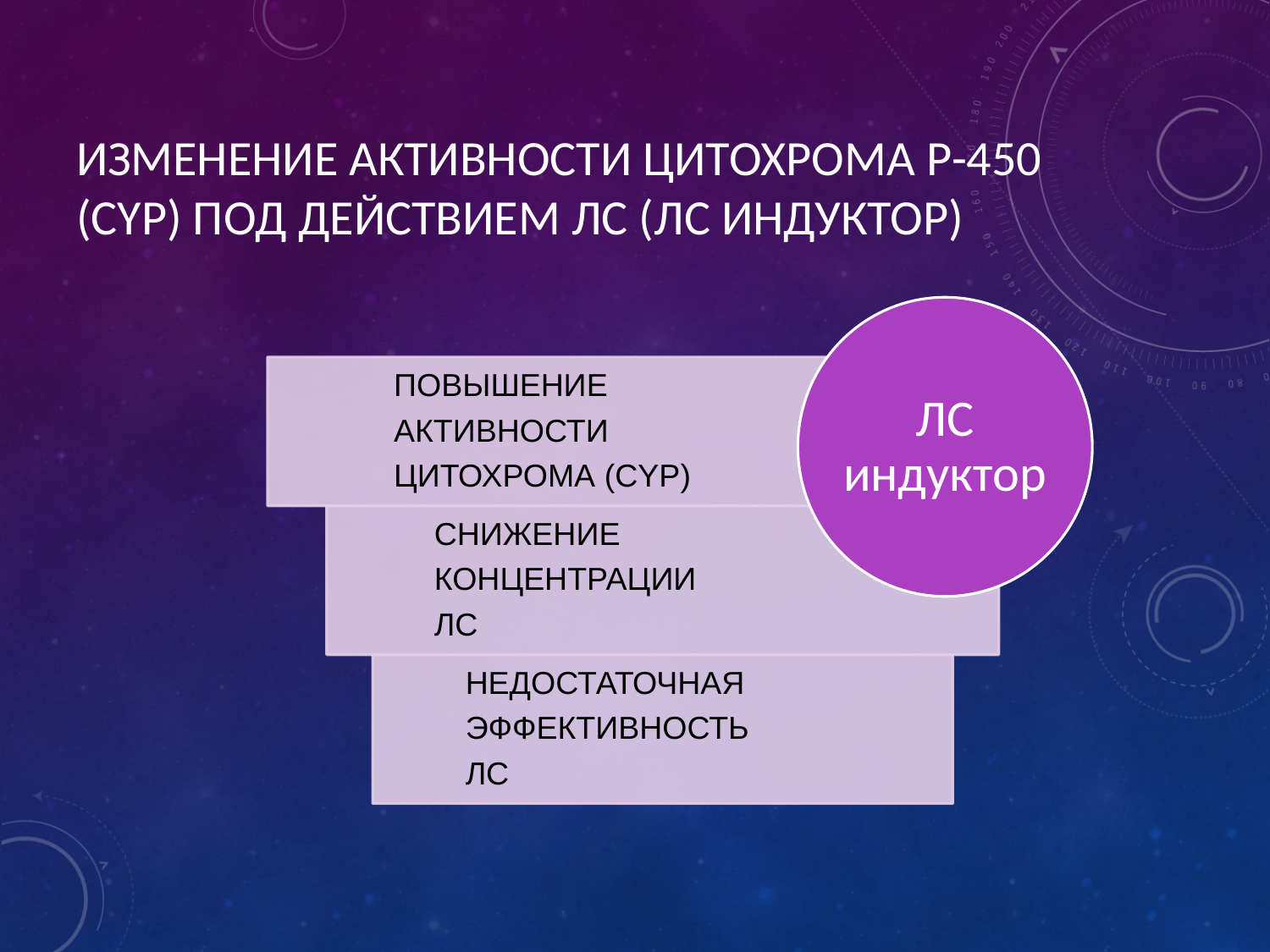

# Изменение активности цитохрома Р-450 (CYP) под действием ЛС (ЛС ИНДУКТОР)
ПОВЫШЕНИЕ
АКТИВНОСТИ
ЦИТОХРОМА (CYP)
СНИЖЕНИЕ
КОНЦЕНТРАЦИИ
ЛС
НЕДОСТАТОЧНАЯ
ЭФФЕКТИВНОСТЬ
ЛС
ЛС индуктор